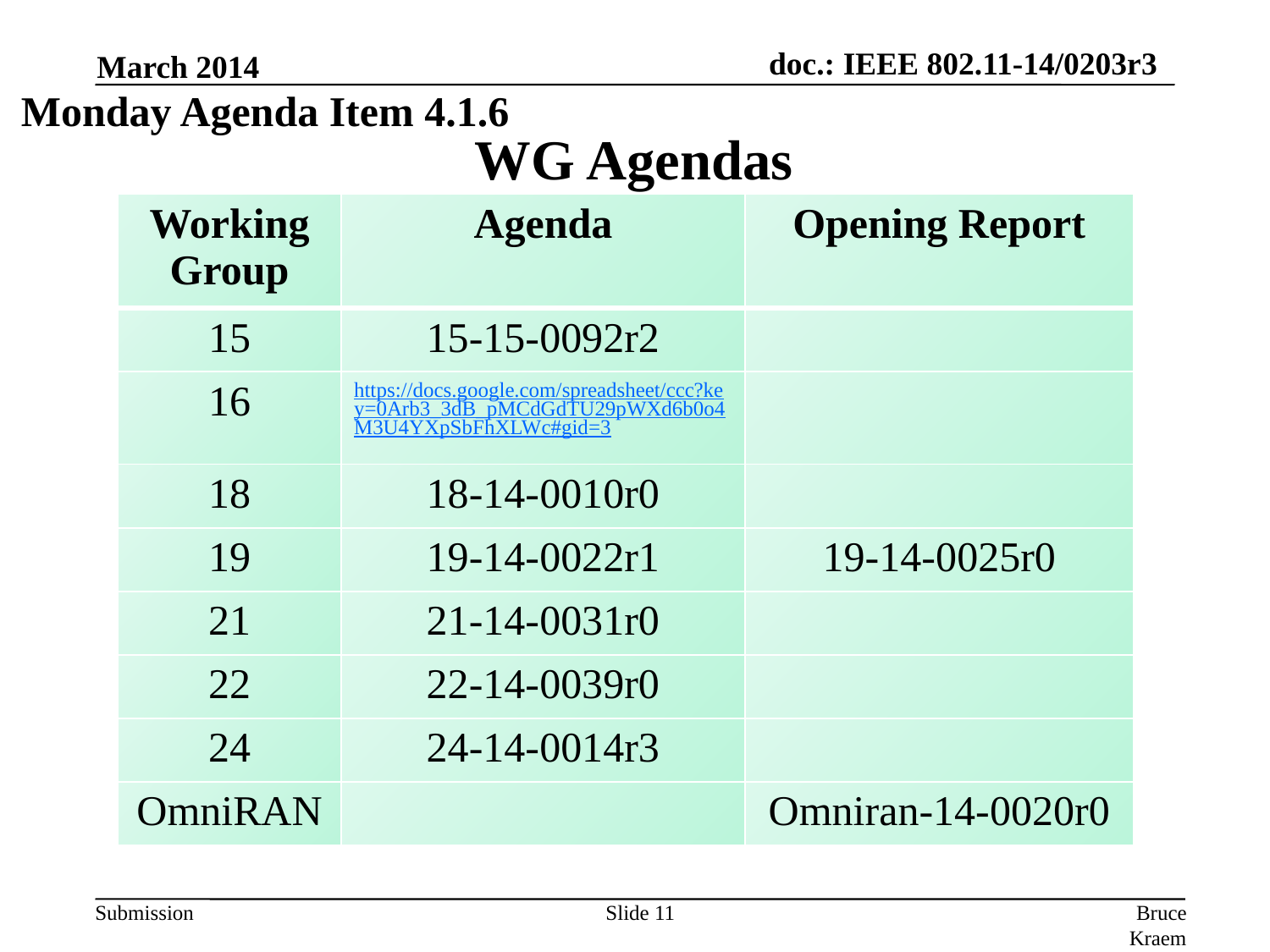

March 2014
Monday Agenda Item 4.1.6
# WG Agendas
| Working Group | Agenda | Opening Report |
| --- | --- | --- |
| 15 | 15-15-0092r2 |  |
| 16 | https://docs.google.com/spreadsheet/ccc?key=0Arb3\_3dB\_pMCdGdTU29pWXd6b0o4M3U4YXpSbFhXLWc#gid=3 |  |
| 18 | 18-14-0010r0 |  |
| 19 | 19-14-0022r1 | 19-14-0025r0 |
| 21 | 21-14-0031r0 |  |
| 22 | 22-14-0039r0 |  |
| 24 | 24-14-0014r3 |  |
| OmniRAN |  | Omniran-14-0020r0 |
Slide 11
Bruce Kraemer, Marvell